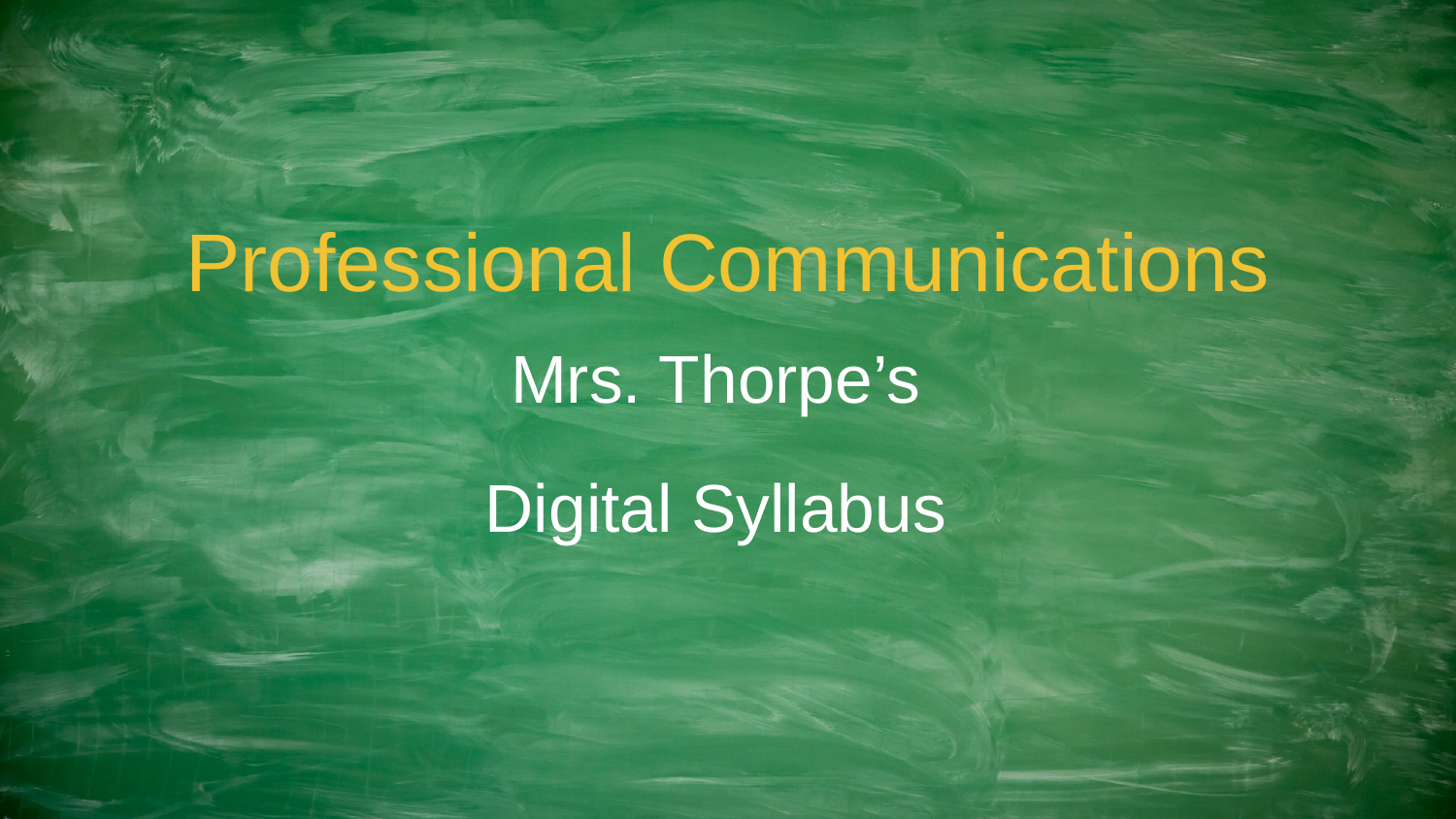

# Professional Communications
Mrs. Thorpe’s
Digital Syllabus